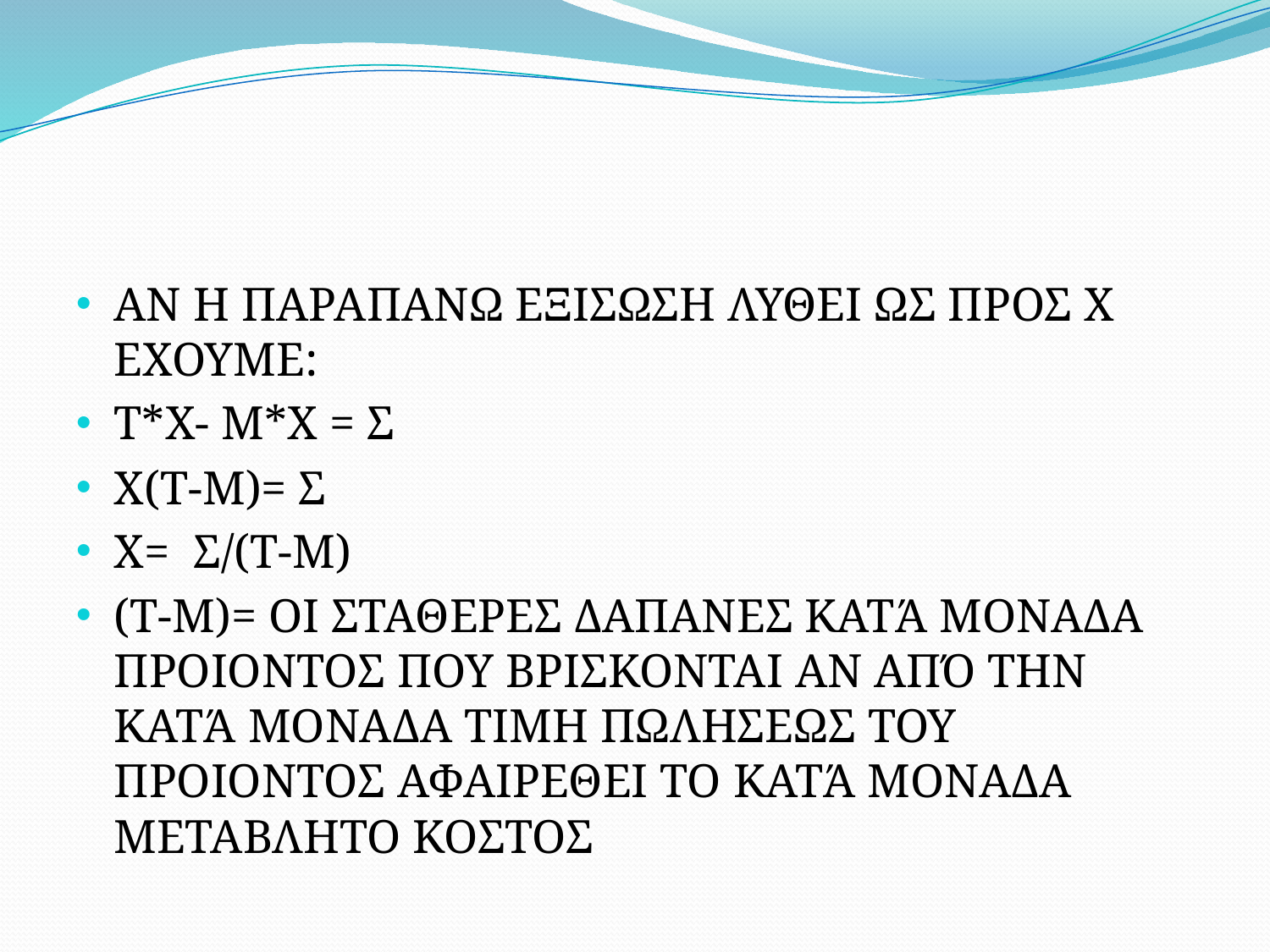

#
ΑΝ Η ΠΑΡΑΠΑΝΩ ΕΞΙΣΩΣΗ ΛΥΘΕΙ ΩΣ ΠΡΟΣ Χ ΕΧΟΥΜΕ:
Τ*Χ- Μ*Χ = Σ
Χ(Τ-Μ)= Σ
Χ=  Σ/(Τ-Μ)
(Τ-Μ)= ΟΙ ΣΤΑΘΕΡΕΣ ΔΑΠΑΝΕΣ ΚΑΤΆ ΜΟΝΑΔΑ ΠΡΟΙΟΝΤΟΣ ΠΟΥ ΒΡΙΣΚΟΝΤΑΙ ΑΝ ΑΠΌ ΤΗΝ ΚΑΤΆ ΜΟΝΑΔΑ ΤΙΜΗ ΠΩΛΗΣΕΩΣ ΤΟΥ ΠΡΟΙΟΝΤΟΣ ΑΦΑΙΡΕΘΕΙ ΤΟ ΚΑΤΆ ΜΟΝΑΔΑ ΜΕΤΑΒΛΗΤΟ ΚΟΣΤΟΣ